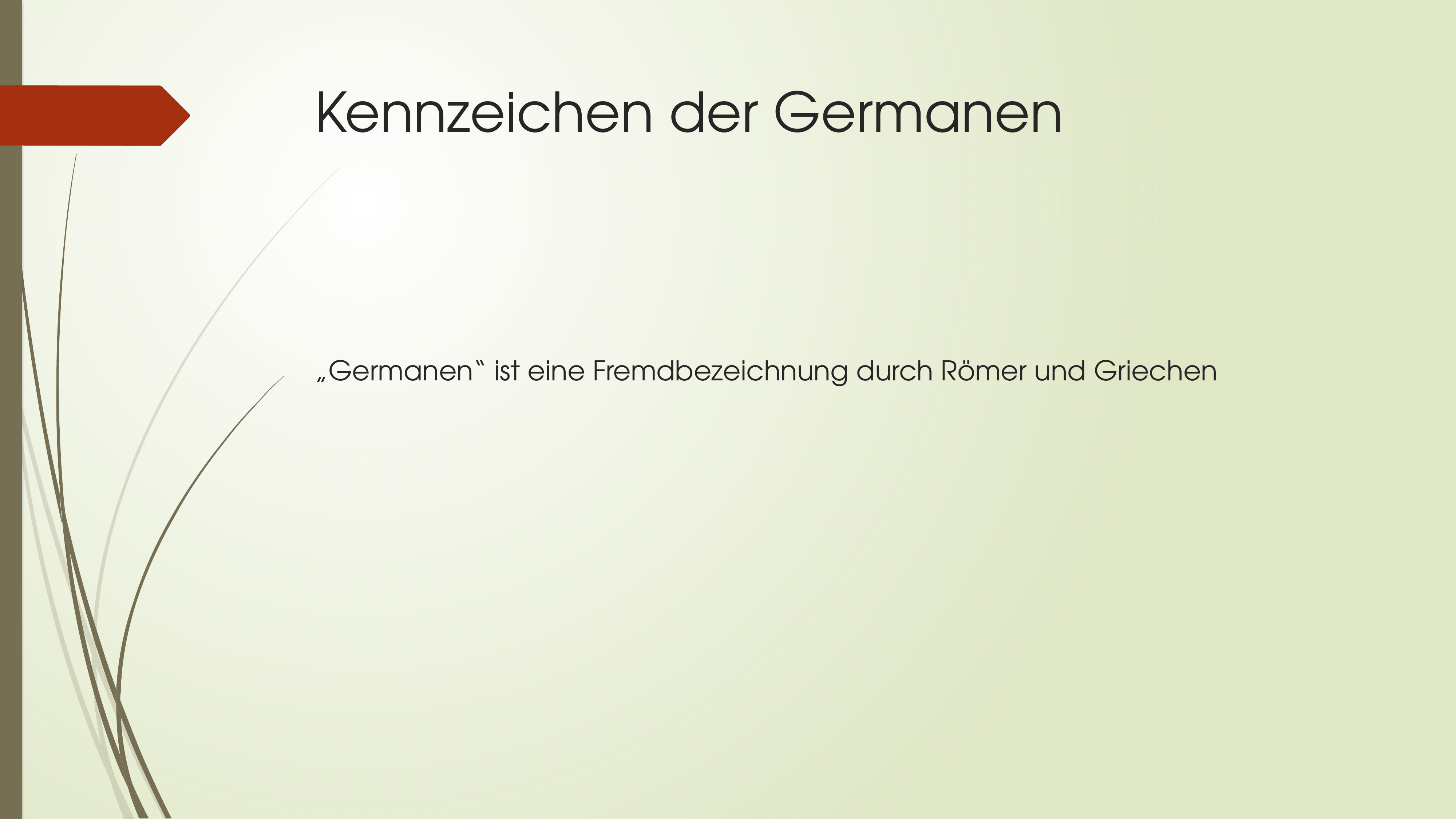

# Kennzeichen der Germanen

„Germanen“ ist eine Fremdbezeichnung durch Römer und Griechen